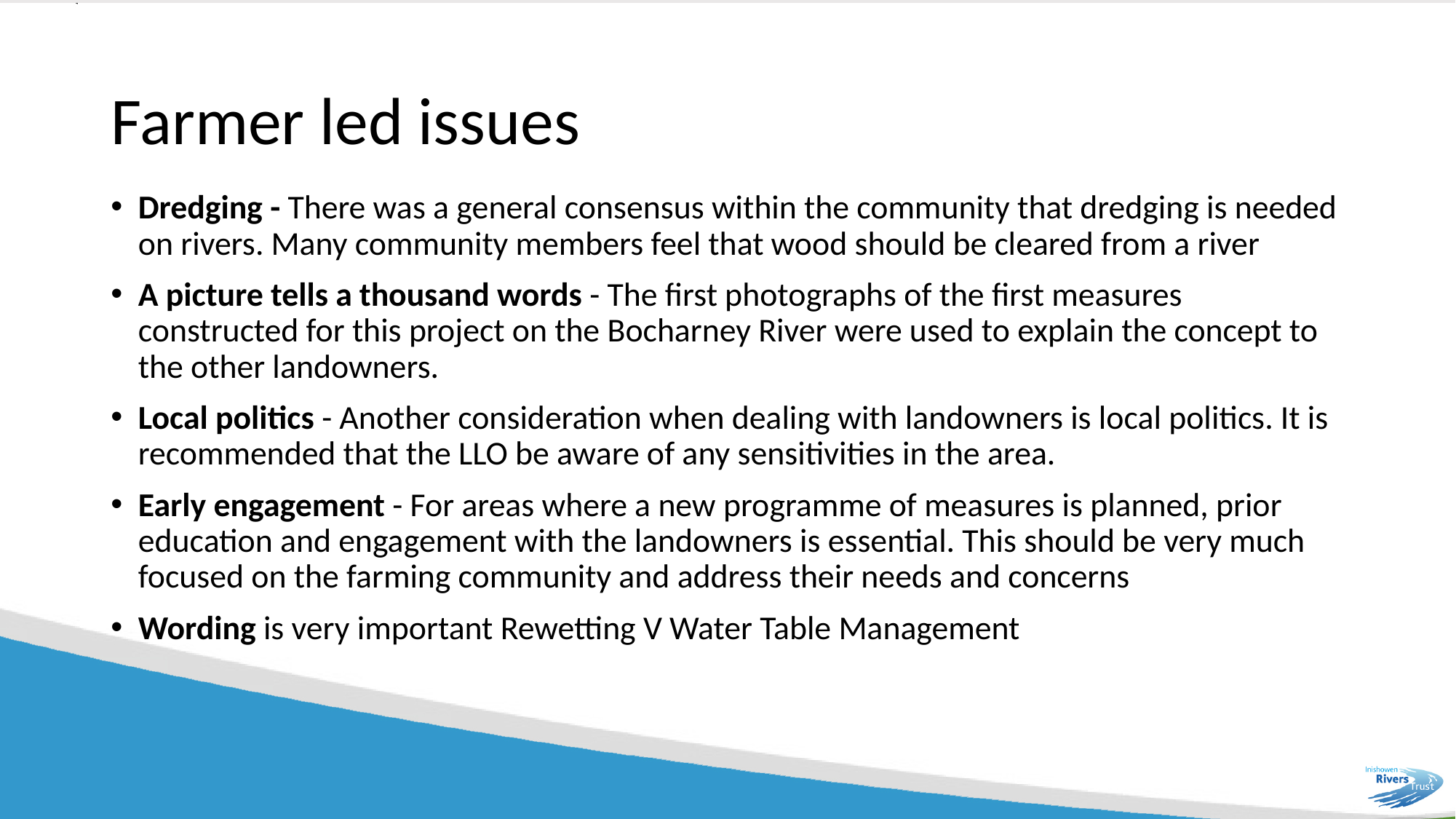

# Farmer led issues
Dredging - There was a general consensus within the community that dredging is needed on rivers. Many community members feel that wood should be cleared from a river
A picture tells a thousand words - The first photographs of the first measures constructed for this project on the Bocharney River were used to explain the concept to the other landowners.
Local politics - Another consideration when dealing with landowners is local politics. It is recommended that the LLO be aware of any sensitivities in the area.
Early engagement - For areas where a new programme of measures is planned, prior education and engagement with the landowners is essential. This should be very much focused on the farming community and address their needs and concerns
Wording is very important Rewetting V Water Table Management